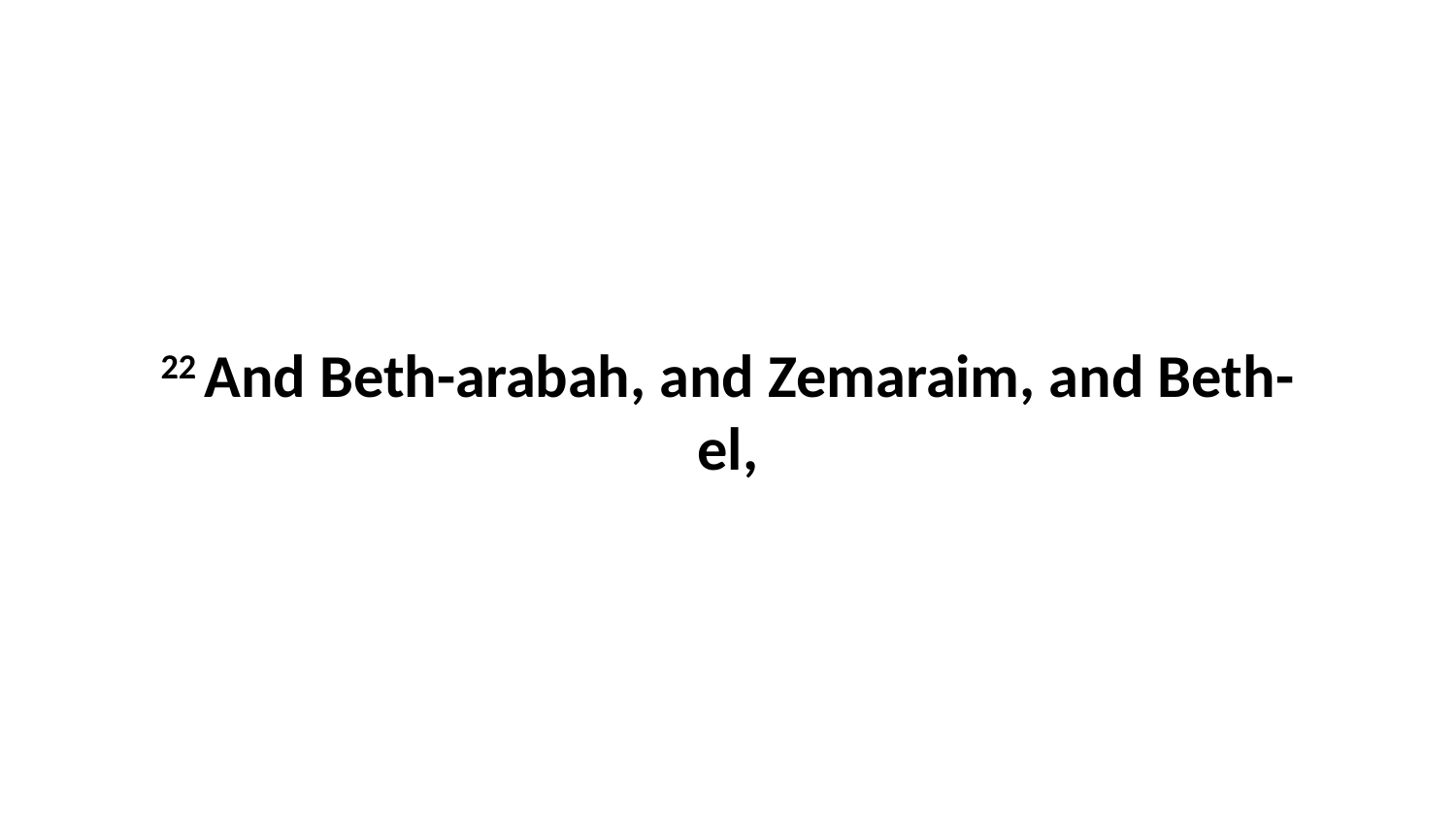

22 And Beth-arabah, and Zemaraim, and Beth-el,